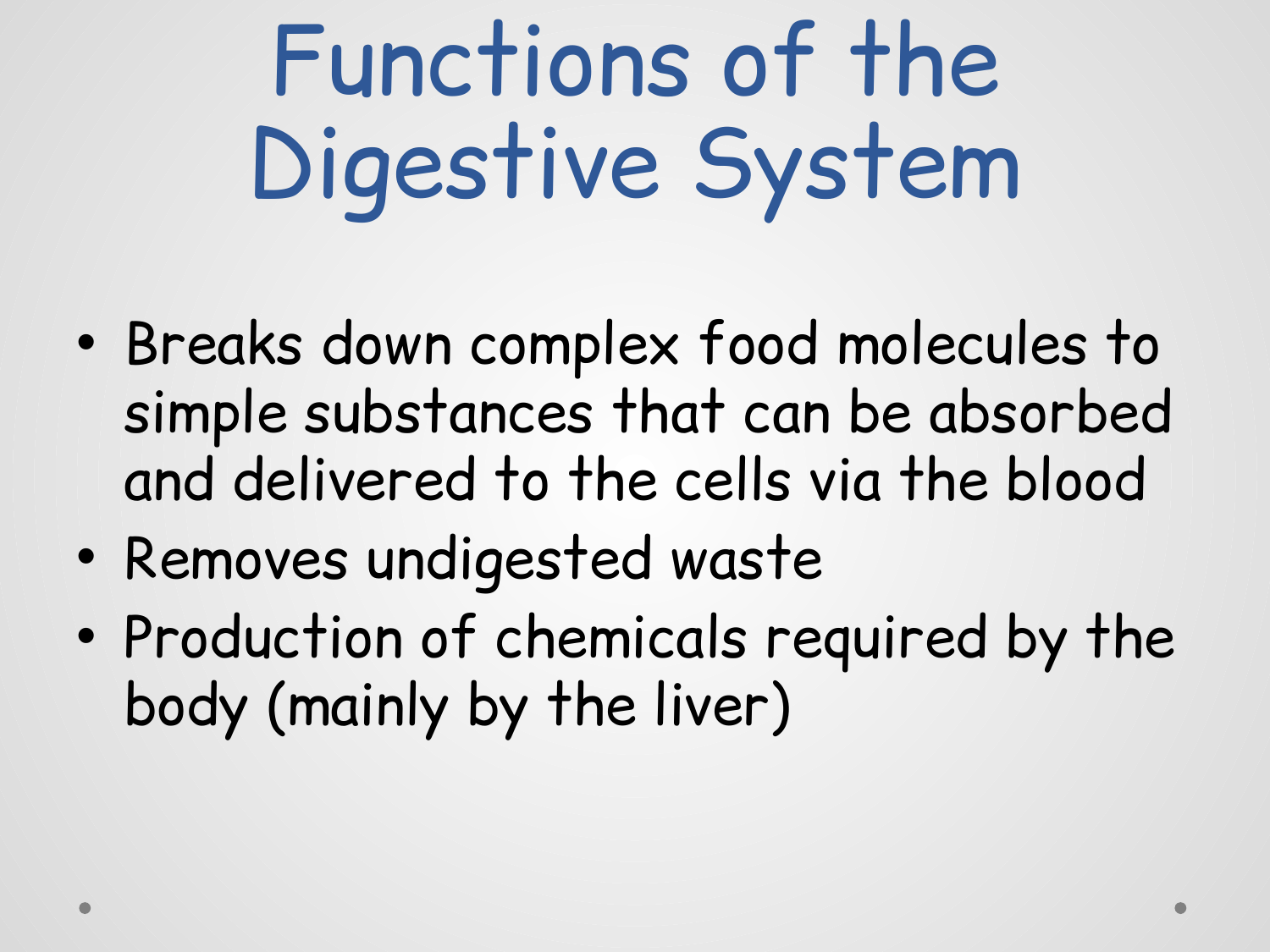

# Functions of the Digestive System

Breaks down complex food molecules to simple substances that can be absorbed and delivered to the cells via the blood
Removes undigested waste
Production of chemicals required by the body (mainly by the liver)